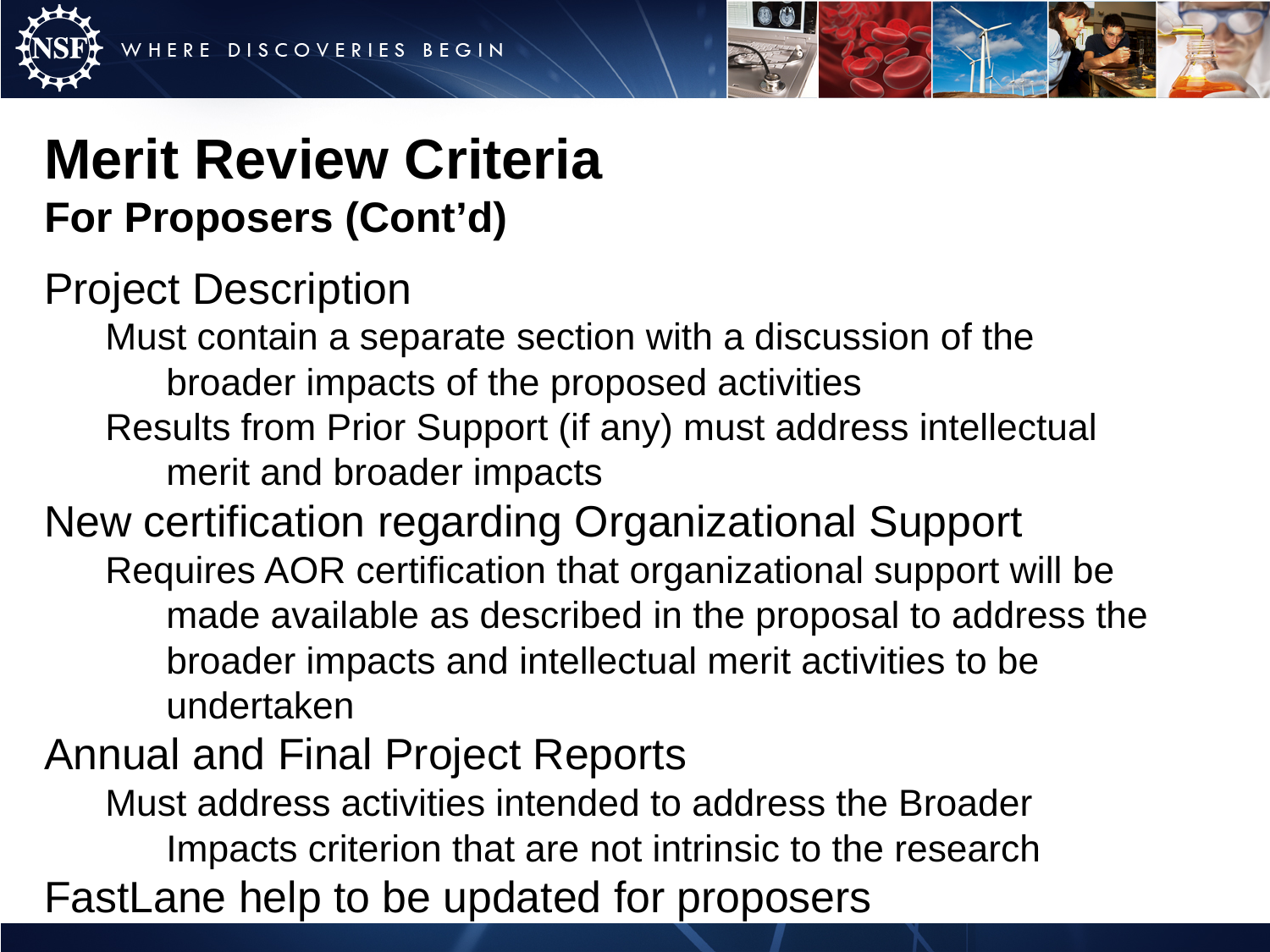

Merit Review Criteria
For Proposers (Cont’d)
Project Description
Must contain a separate section with a discussion of the broader impacts of the proposed activities
Results from Prior Support (if any) must address intellectual merit and broader impacts
New certification regarding Organizational Support
Requires AOR certification that organizational support will be made available as described in the proposal to address the broader impacts and intellectual merit activities to be undertaken
Annual and Final Project Reports
Must address activities intended to address the Broader Impacts criterion that are not intrinsic to the research
FastLane help to be updated for proposers